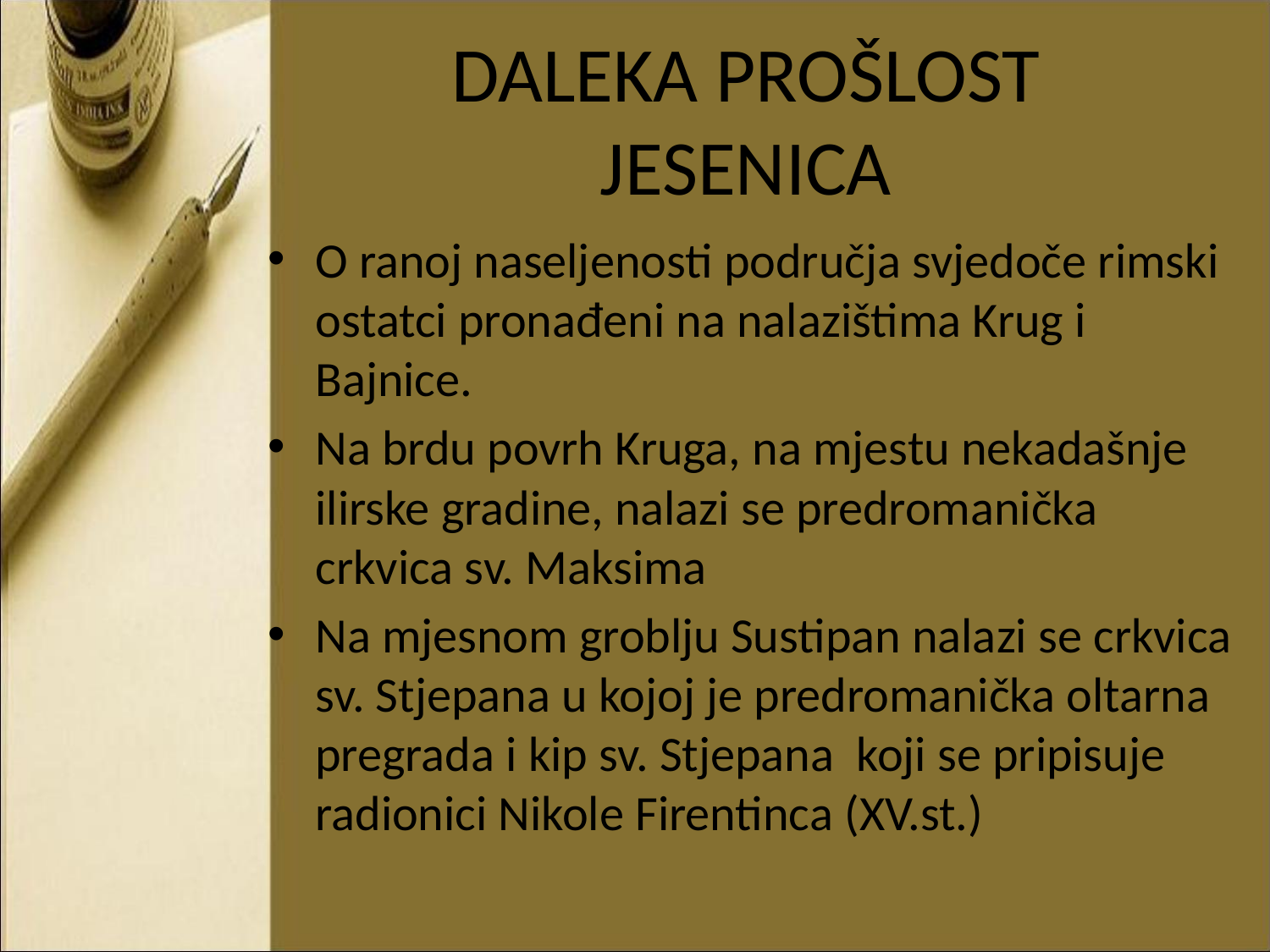

# DALEKA PROŠLOST JESENICA
O ranoj naseljenosti područja svjedoče rimski ostatci pronađeni na nalazištima Krug i Bajnice.
Na brdu povrh Kruga, na mjestu nekadašnje ilirske gradine, nalazi se predromanička crkvica sv. Maksima
Na mjesnom groblju Sustipan nalazi se crkvica sv. Stjepana u kojoj je predromanička oltarna pregrada i kip sv. Stjepana  koji se pripisuje radionici Nikole Firentinca (XV.st.)